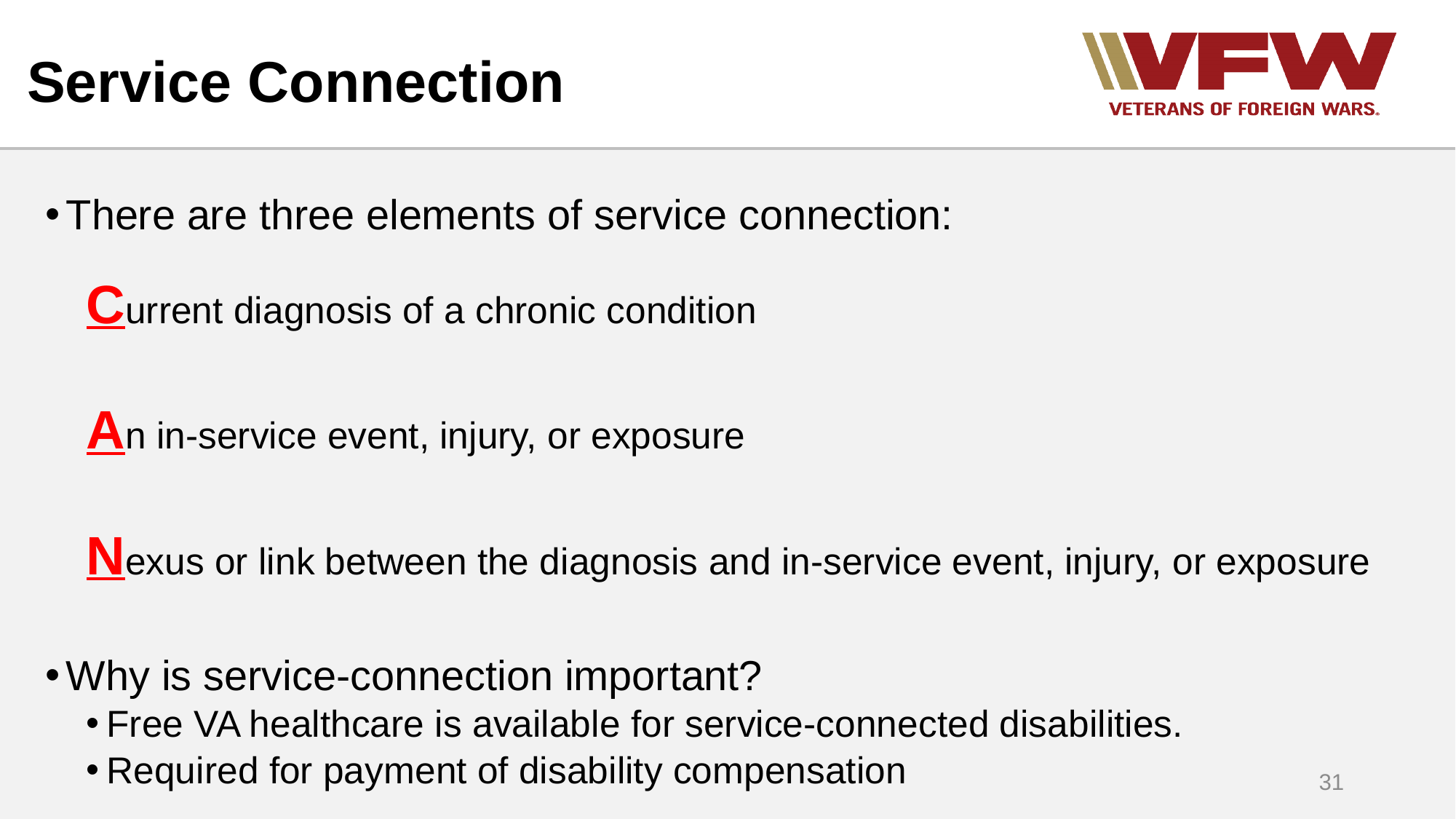

Service Connection
There are three elements of service connection:

Current diagnosis of a chronic condition

An in-service event, injury, or exposure

Nexus or link between the diagnosis and in-service event, injury, or exposure

Why is service-connection important?
Free VA healthcare is available for service-connected disabilities.
Required for payment of disability compensation
31